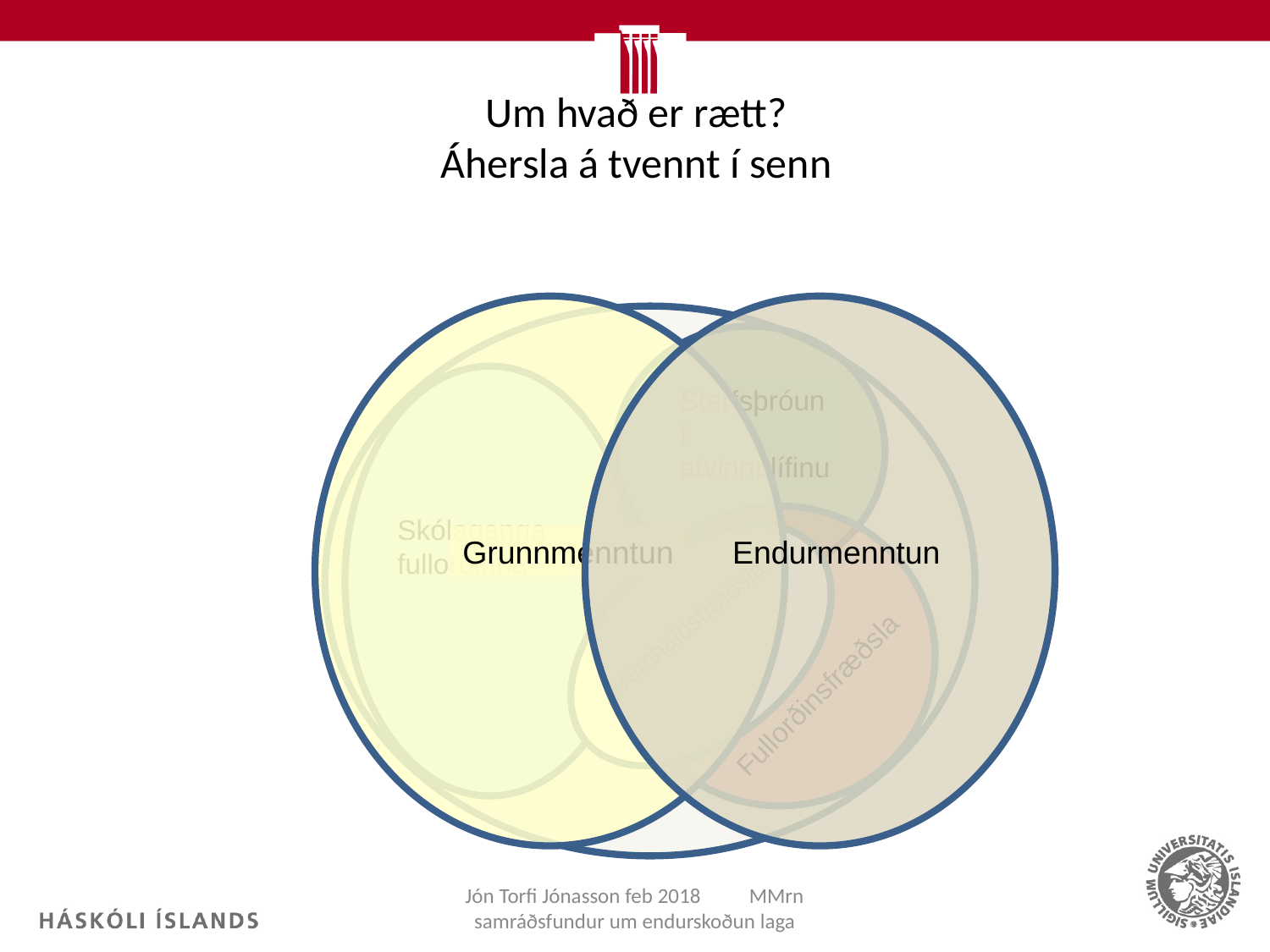

# Um hvað er rætt? Áhersla á tvennt í senn

Grunnmenntun

Endurmenntun

Starfsþróun í atvinnulífinu

Skólaganga fullorðinna

Fullorðinsfræðsla

Framhaldsfræðsla
Jón Torfi Jónasson feb 2018          MMrn samráðsfundur um endurskoðun laga